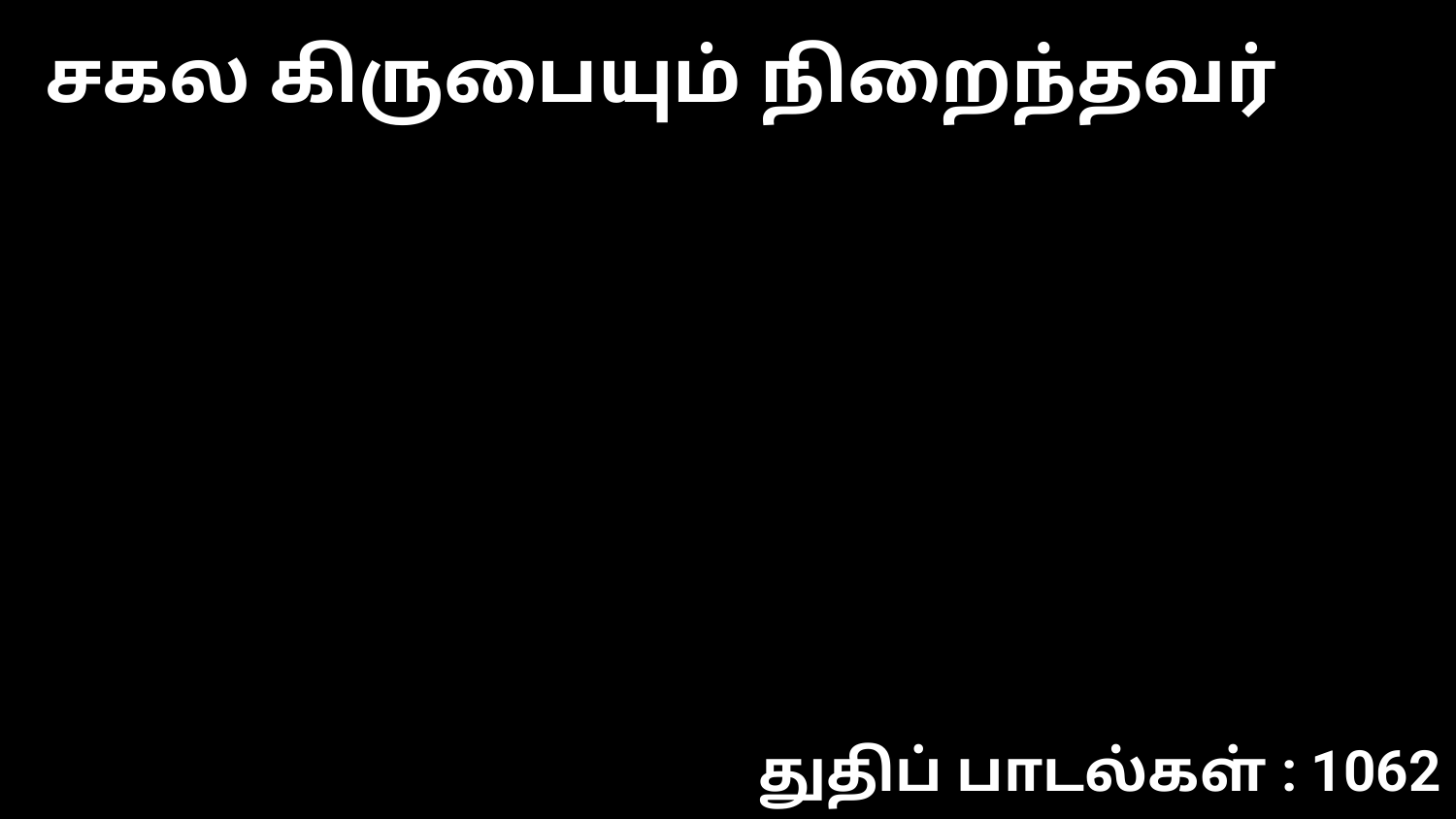

சகல கிருபையும் நிறைந்தவர்
துதிப் பாடல்கள் : 1062